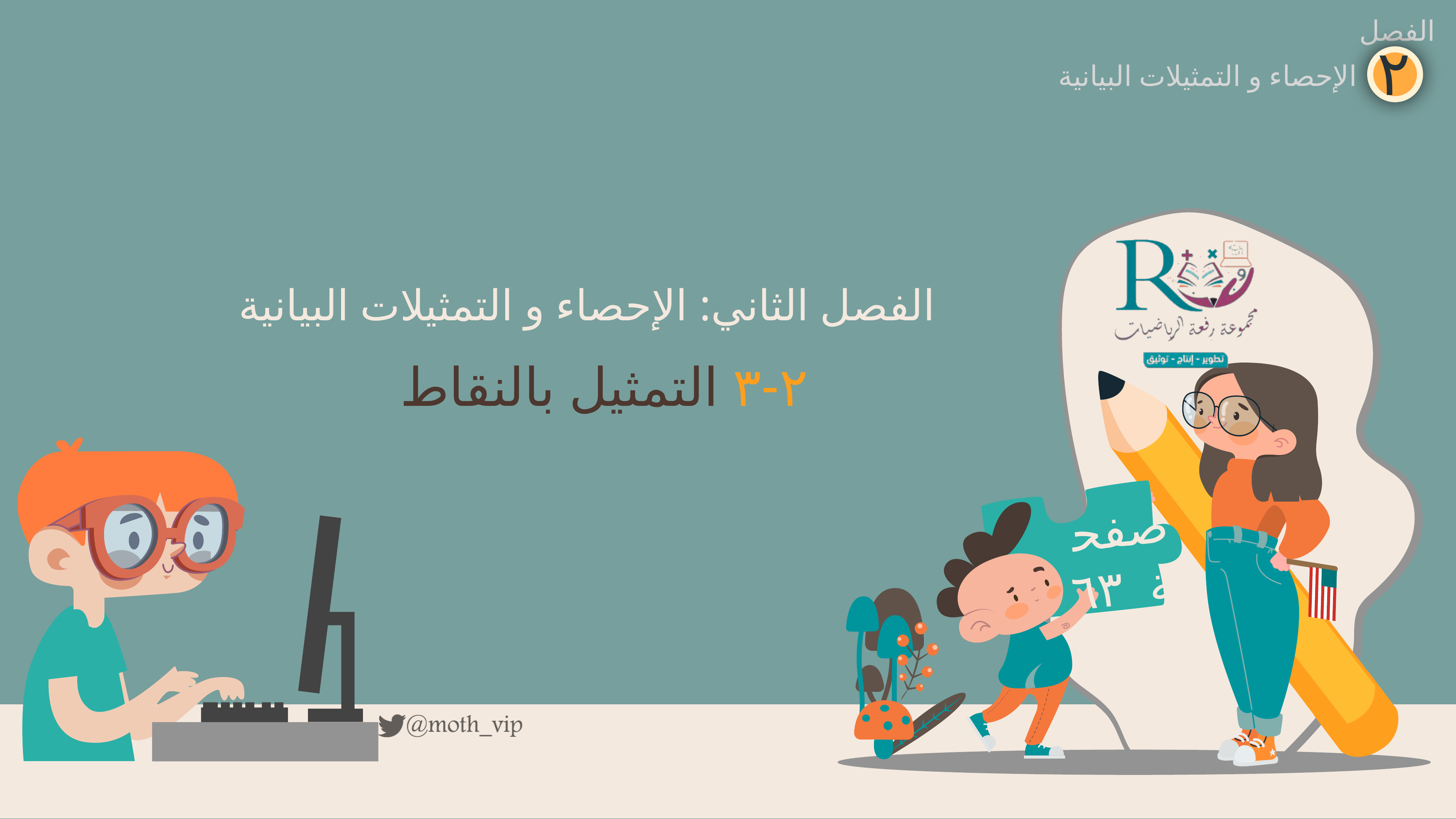

الفصل
٢

 الإحصاء و التمثيلات البيانية
الفصل الثاني: الإحصاء و التمثيلات البيانية
٢-٣ التمثيل بالنقاط

صفحة  ٦٣